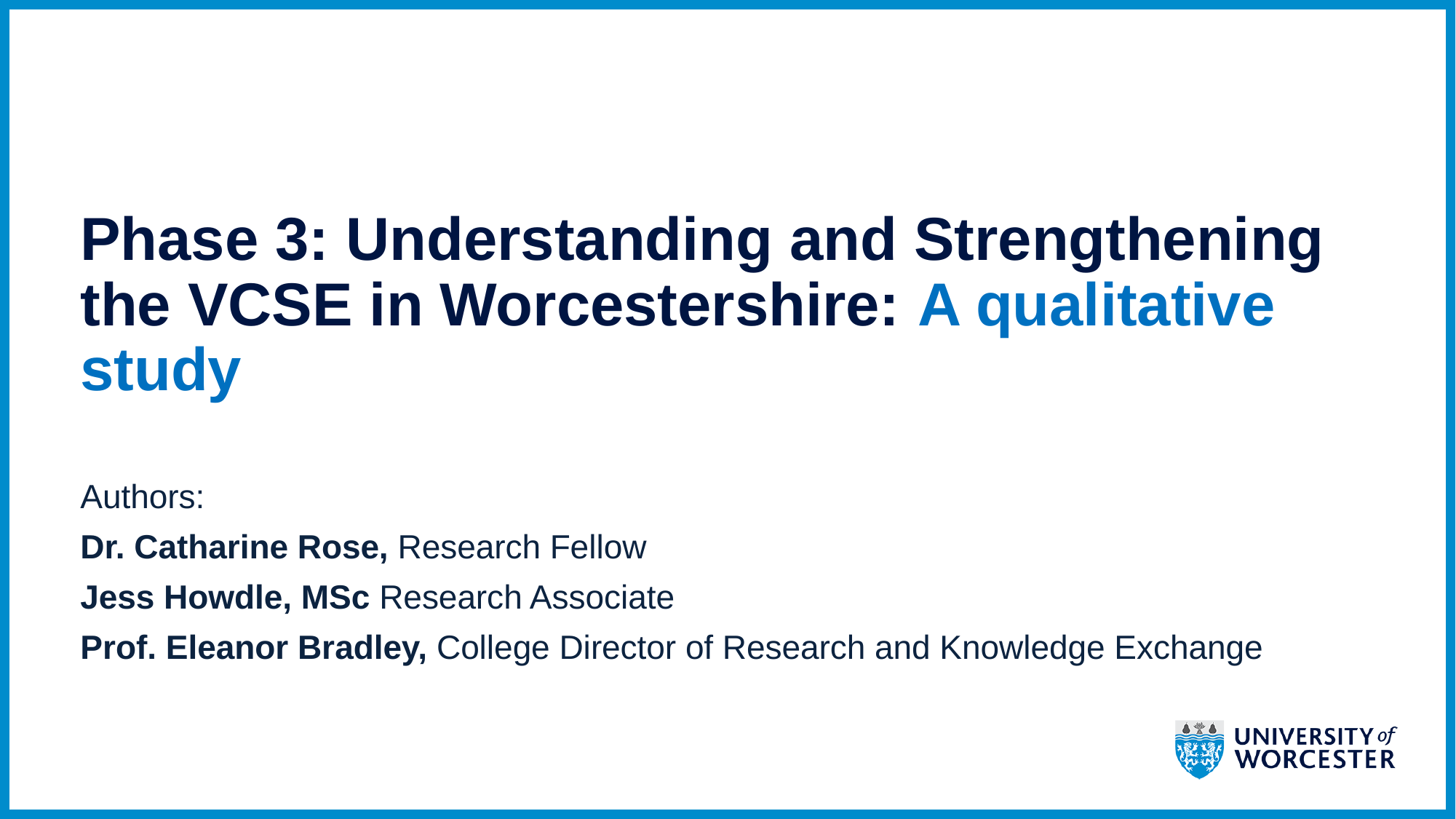

# Phase 3: Understanding and Strengthening the VCSE in Worcestershire: A qualitative study
Authors:
Dr. Catharine Rose, Research Fellow
Jess Howdle, MSc Research Associate
Prof. Eleanor Bradley, College Director of Research and Knowledge Exchange